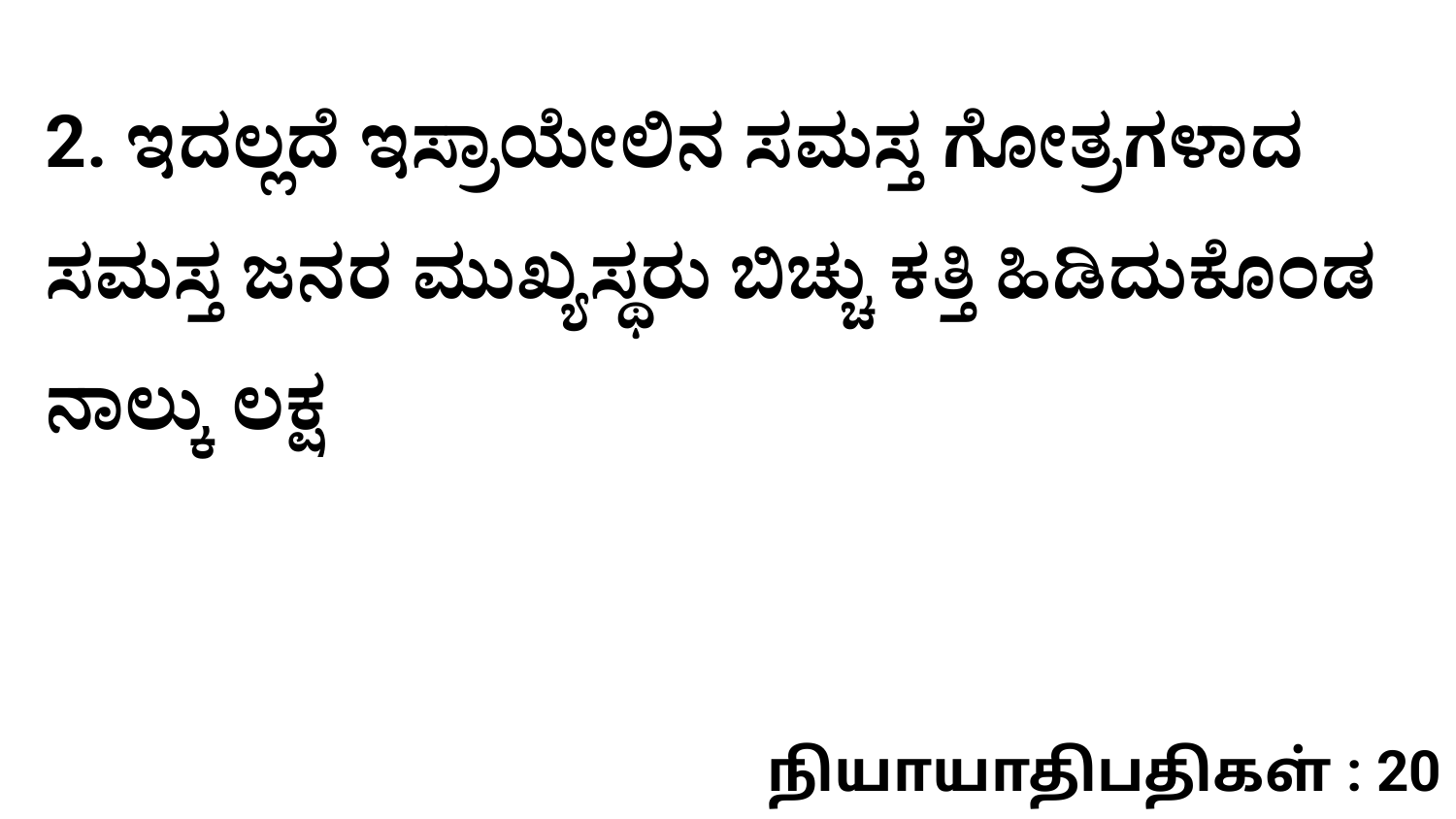

2. ಇದಲ್ಲದೆ ಇಸ್ರಾಯೇಲಿನ ಸಮಸ್ತ ಗೋತ್ರಗಳಾದ ಸಮಸ್ತ ಜನರ ಮುಖ್ಯಸ್ಥರು ಬಿಚ್ಚು ಕತ್ತಿ ಹಿಡಿದುಕೊಂಡ ನಾಲ್ಕು ಲಕ್ಷ
நியாயாதிபதிகள் : 20